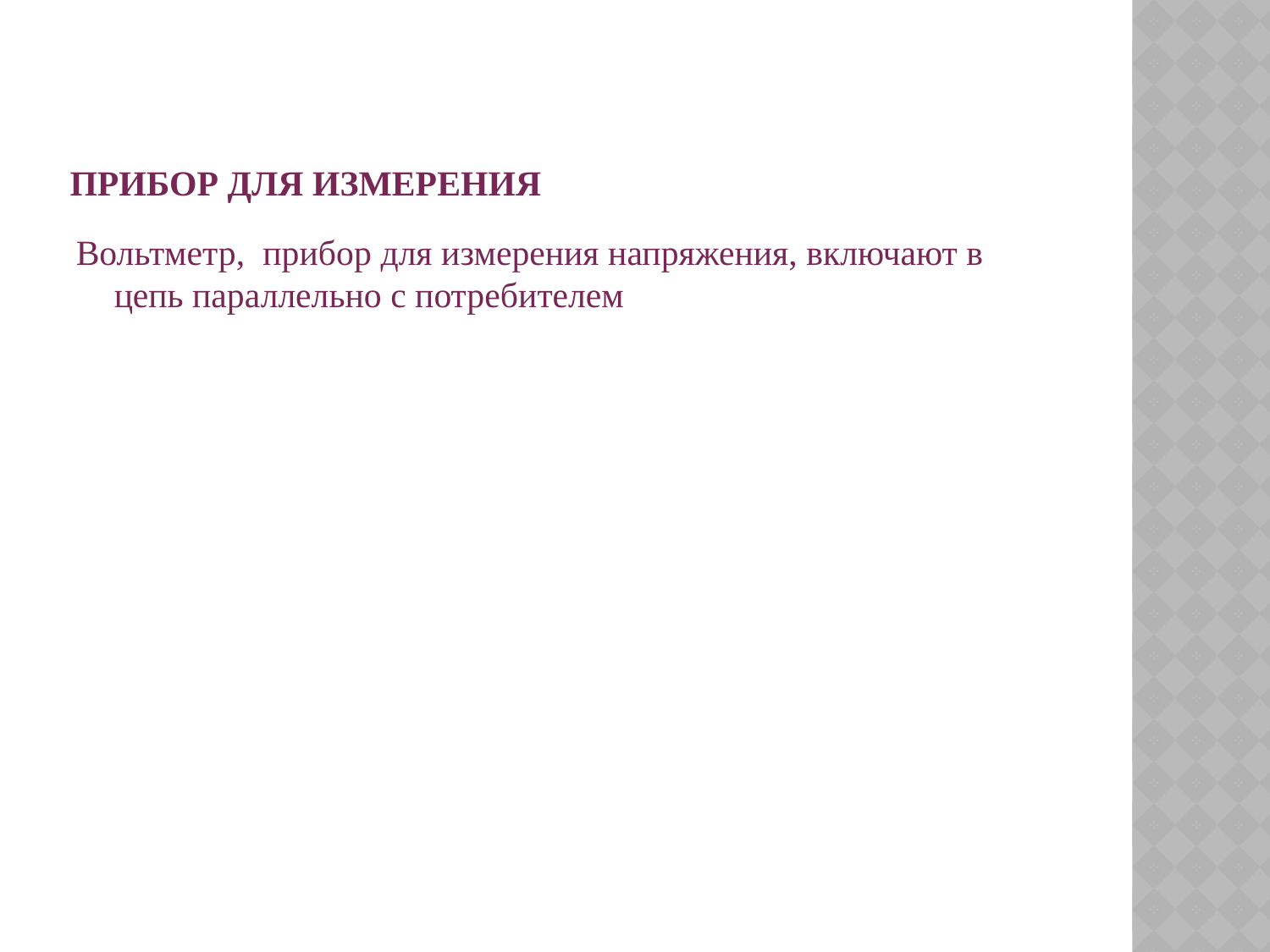

# Прибор для измерения
Вольтметр,  прибор для измерения напряжения, включают в цепь параллельно с потребителем